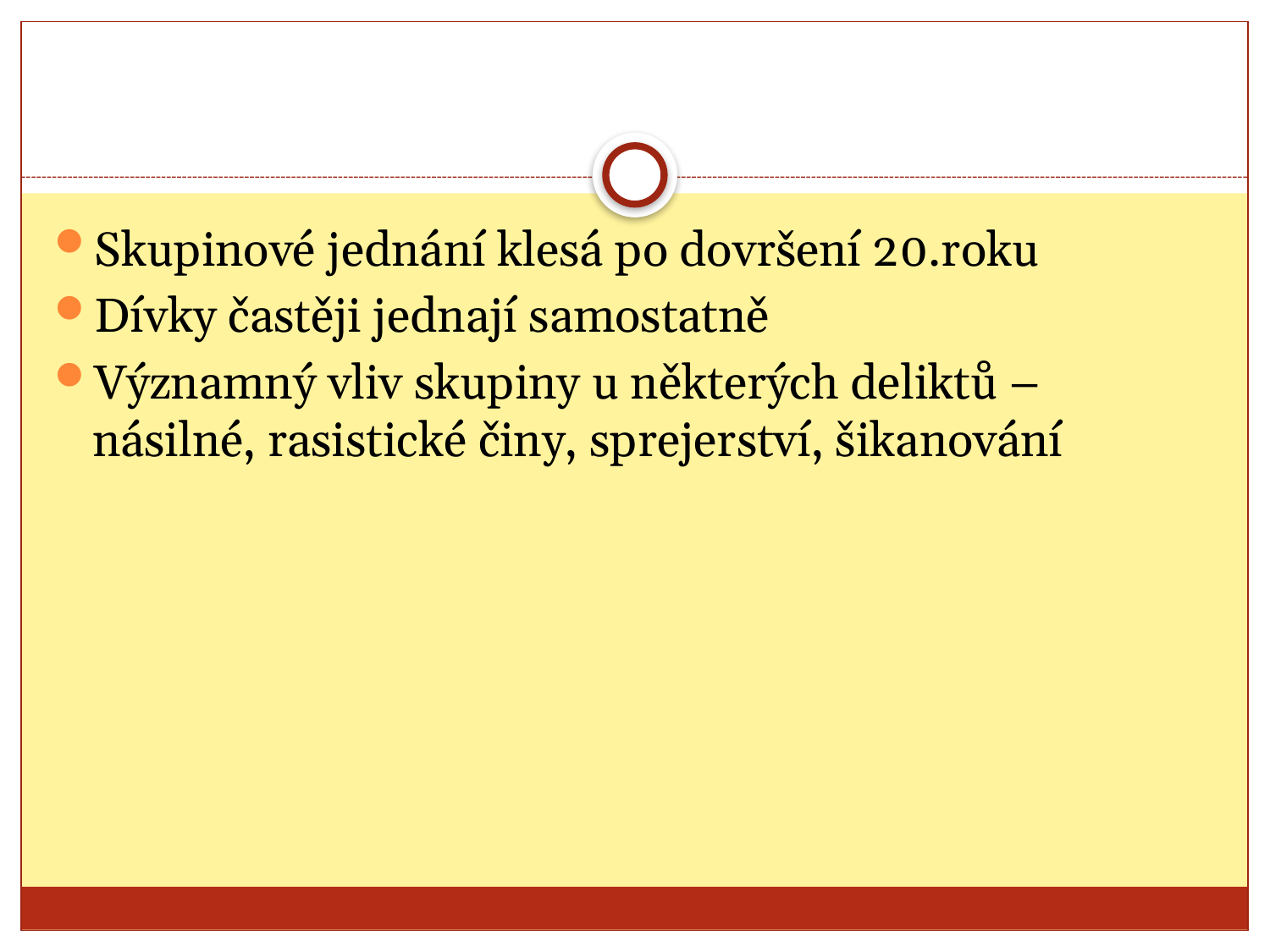

#
Skupinové jednání klesá po dovršení 20.roku
Dívky častěji jednají samostatně
Významný vliv skupiny u některých deliktů – násilné, rasistické činy, sprejerství, šikanování